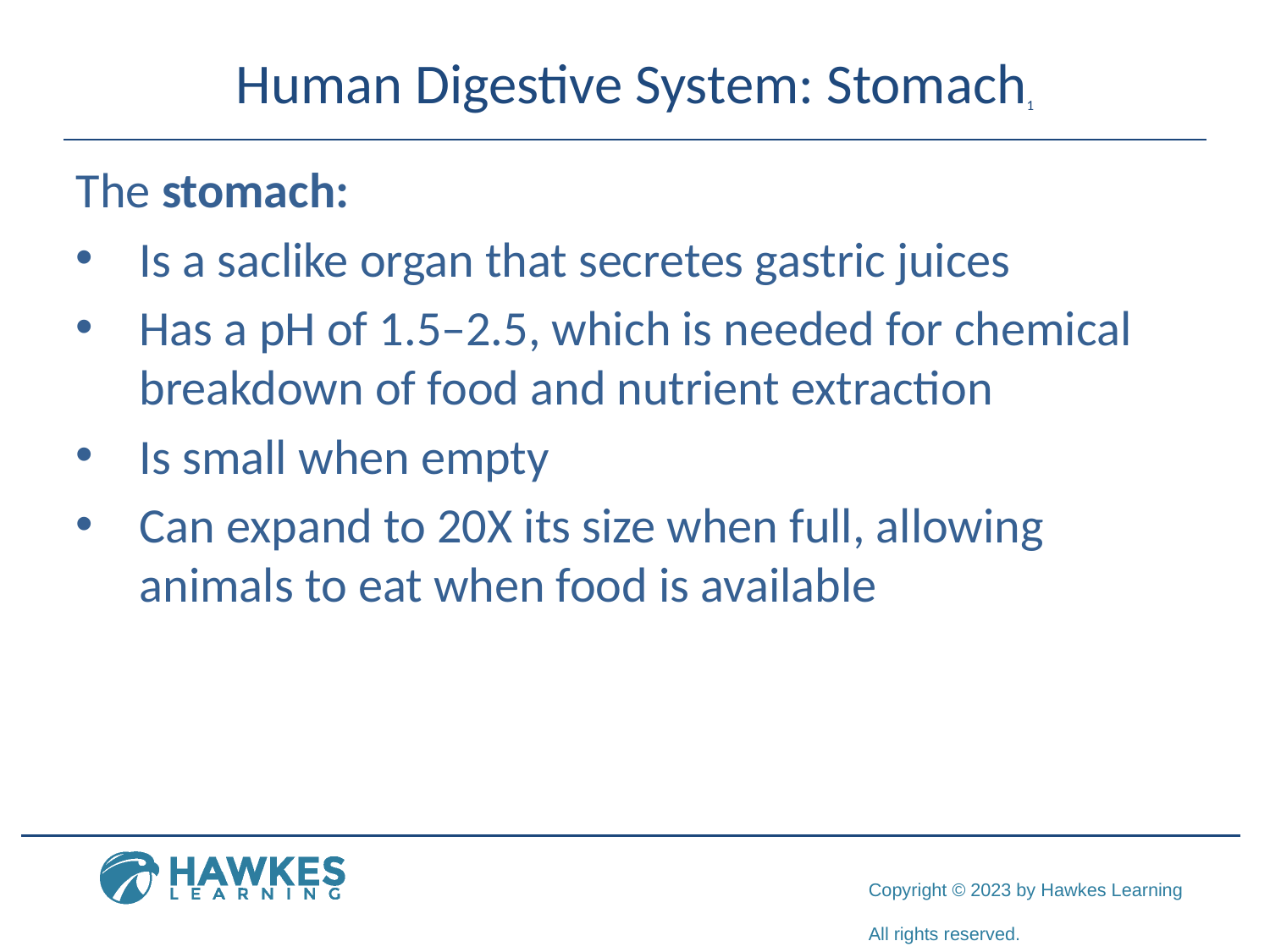

# Human Digestive System: Stomach1
The stomach:
Is a saclike organ that secretes gastric juices
Has a pH of 1.5–2.5, which is needed for chemical breakdown of food and nutrient extraction
Is small when empty
Can expand to 20X its size when full, allowing animals to eat when food is available